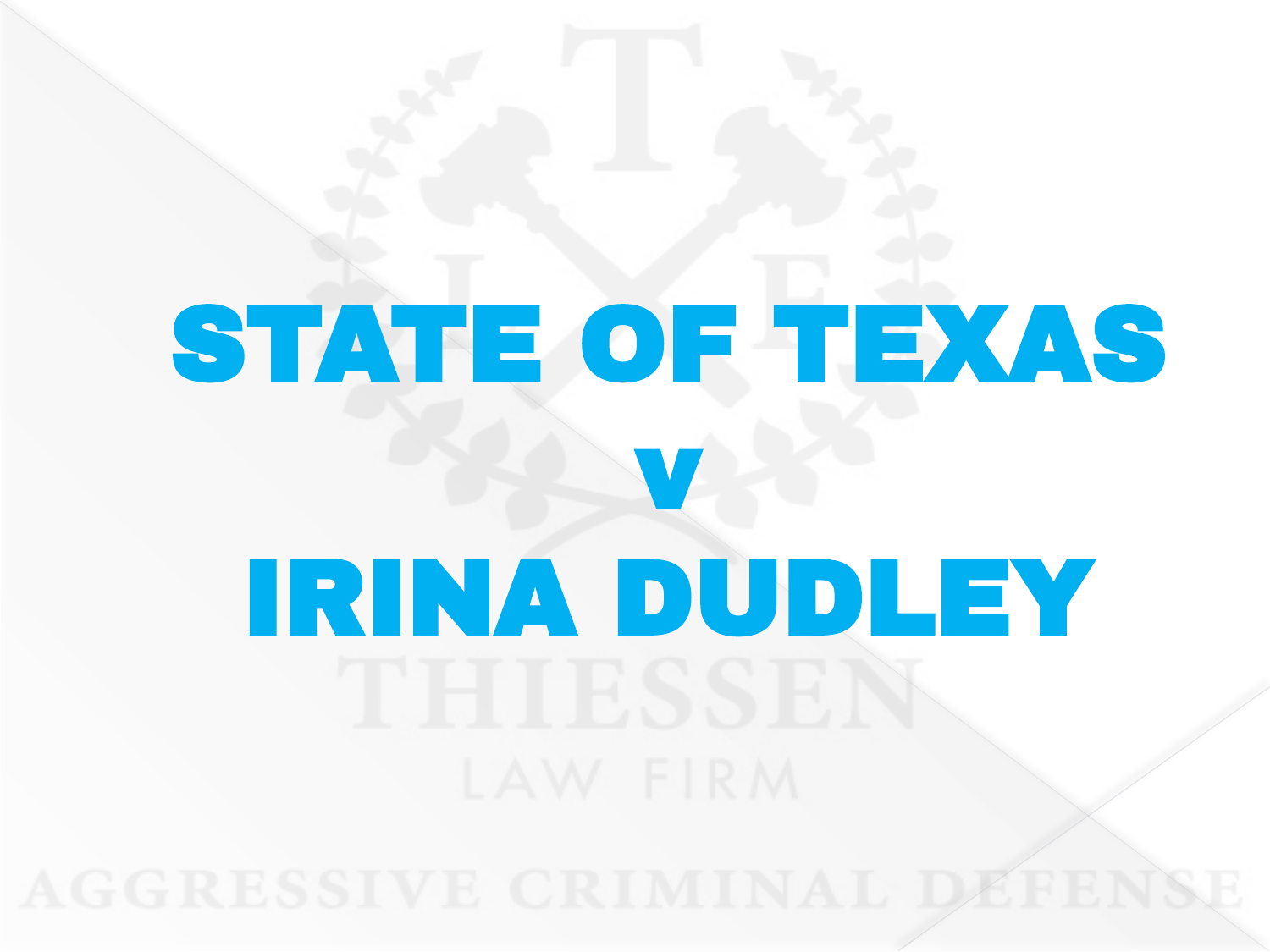

# STATE OF TEXAS v IRINA DUDLEY